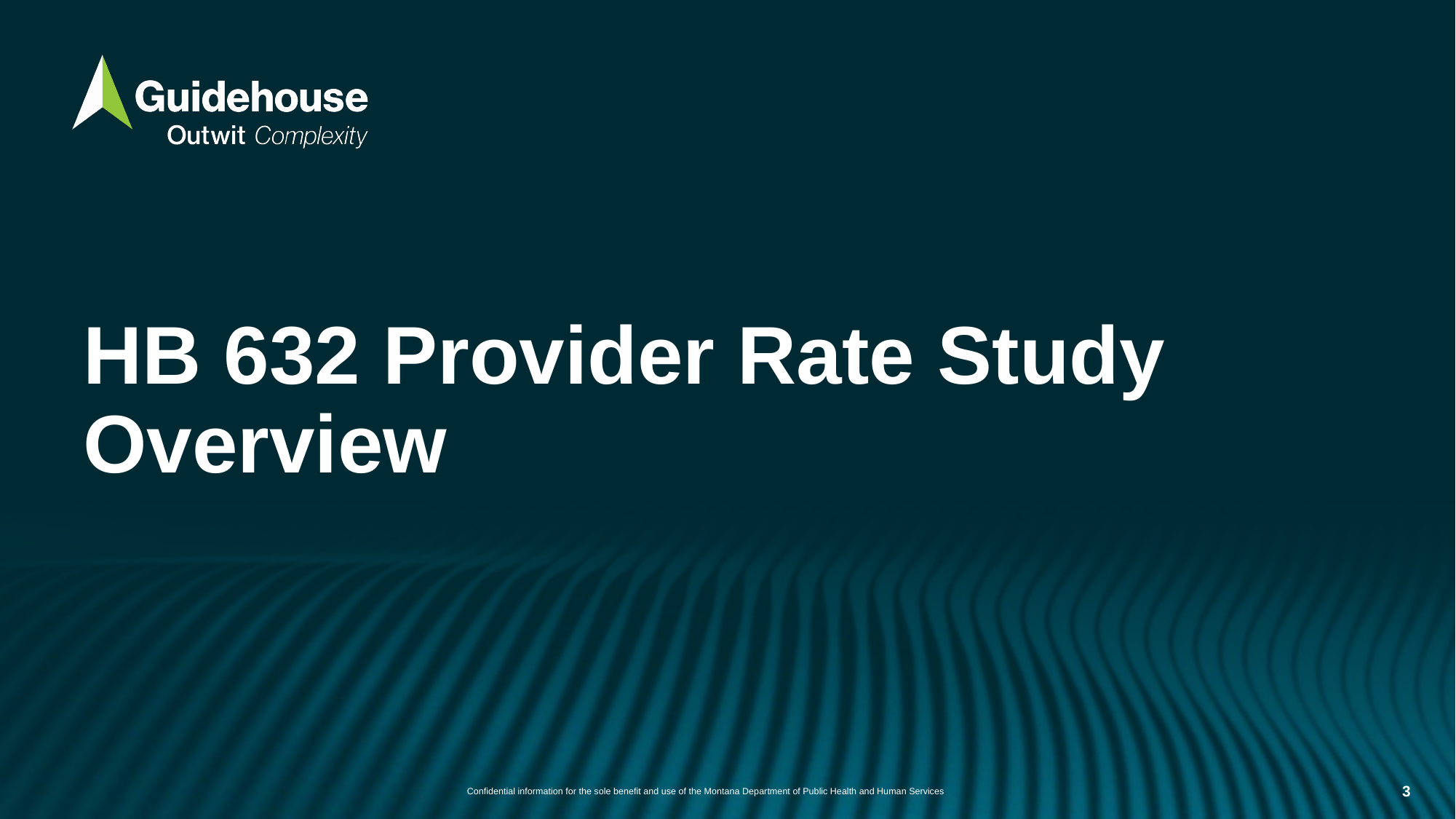

# HB 632 Provider Rate Study Overview

3